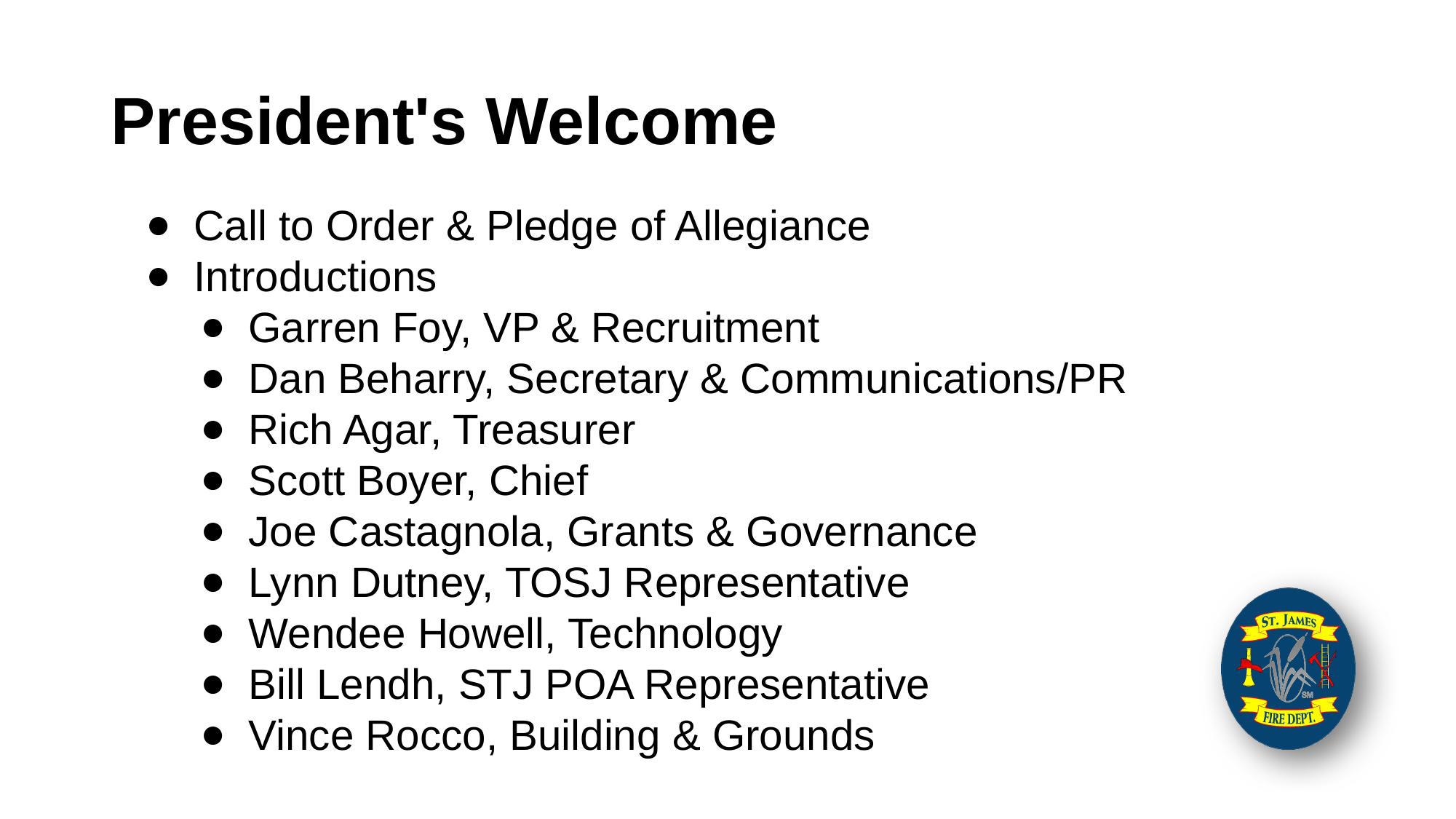

# President's Welcome
Call to Order & Pledge of Allegiance
Introductions
Garren Foy, VP & Recruitment
Dan Beharry, Secretary & Communications/PR
Rich Agar, Treasurer
Scott Boyer, Chief
Joe Castagnola, Grants & Governance
Lynn Dutney, TOSJ Representative
Wendee Howell, Technology
Bill Lendh, STJ POA Representative
Vince Rocco, Building & Grounds